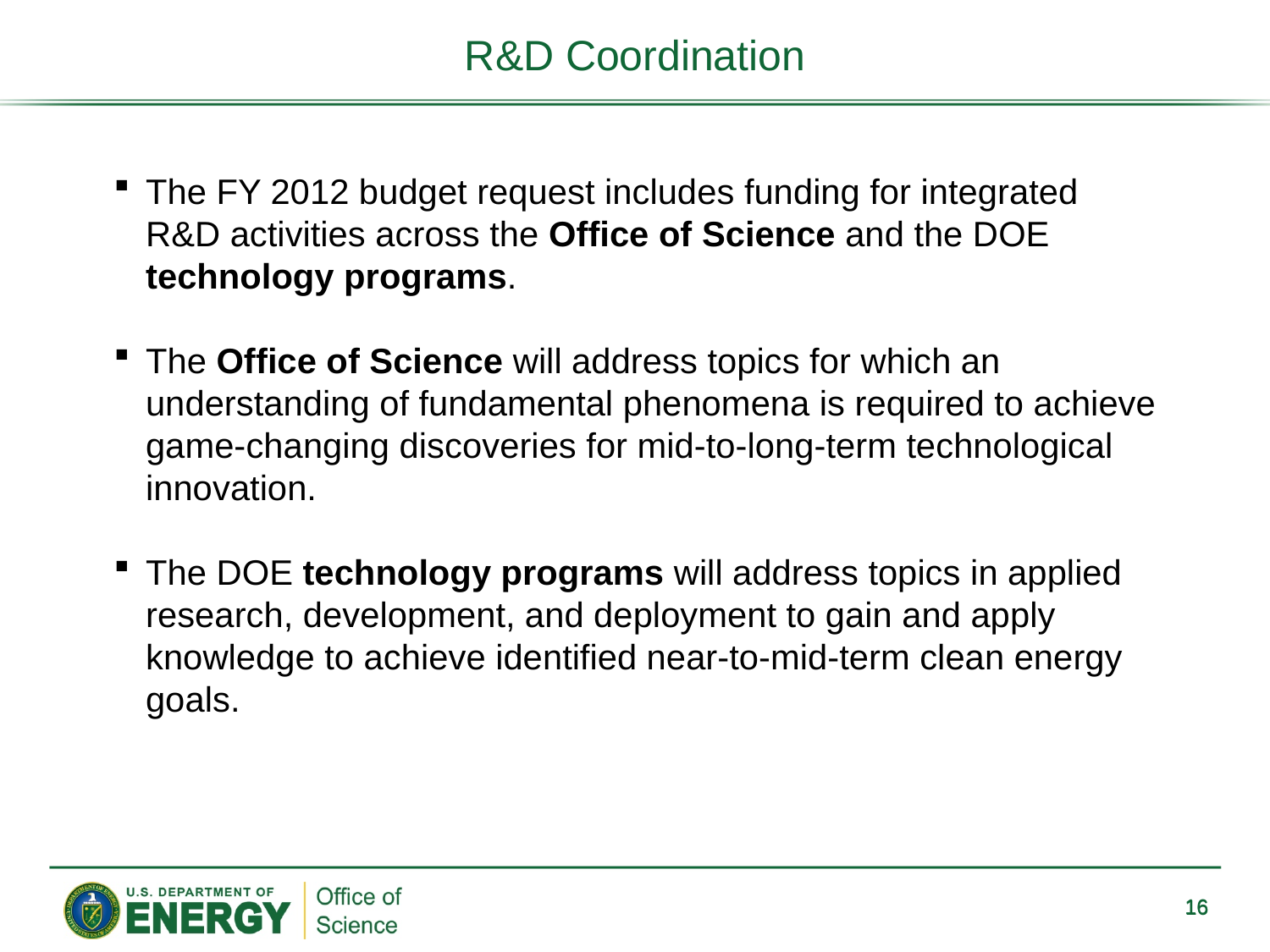

R&D Coordination
The FY 2012 budget request includes funding for integrated R&D activities across the Office of Science and the DOE technology programs.
The Office of Science will address topics for which an understanding of fundamental phenomena is required to achieve game-changing discoveries for mid-to-long-term technological innovation.
The DOE technology programs will address topics in applied research, development, and deployment to gain and apply knowledge to achieve identified near-to-mid-term clean energy goals.

16
16